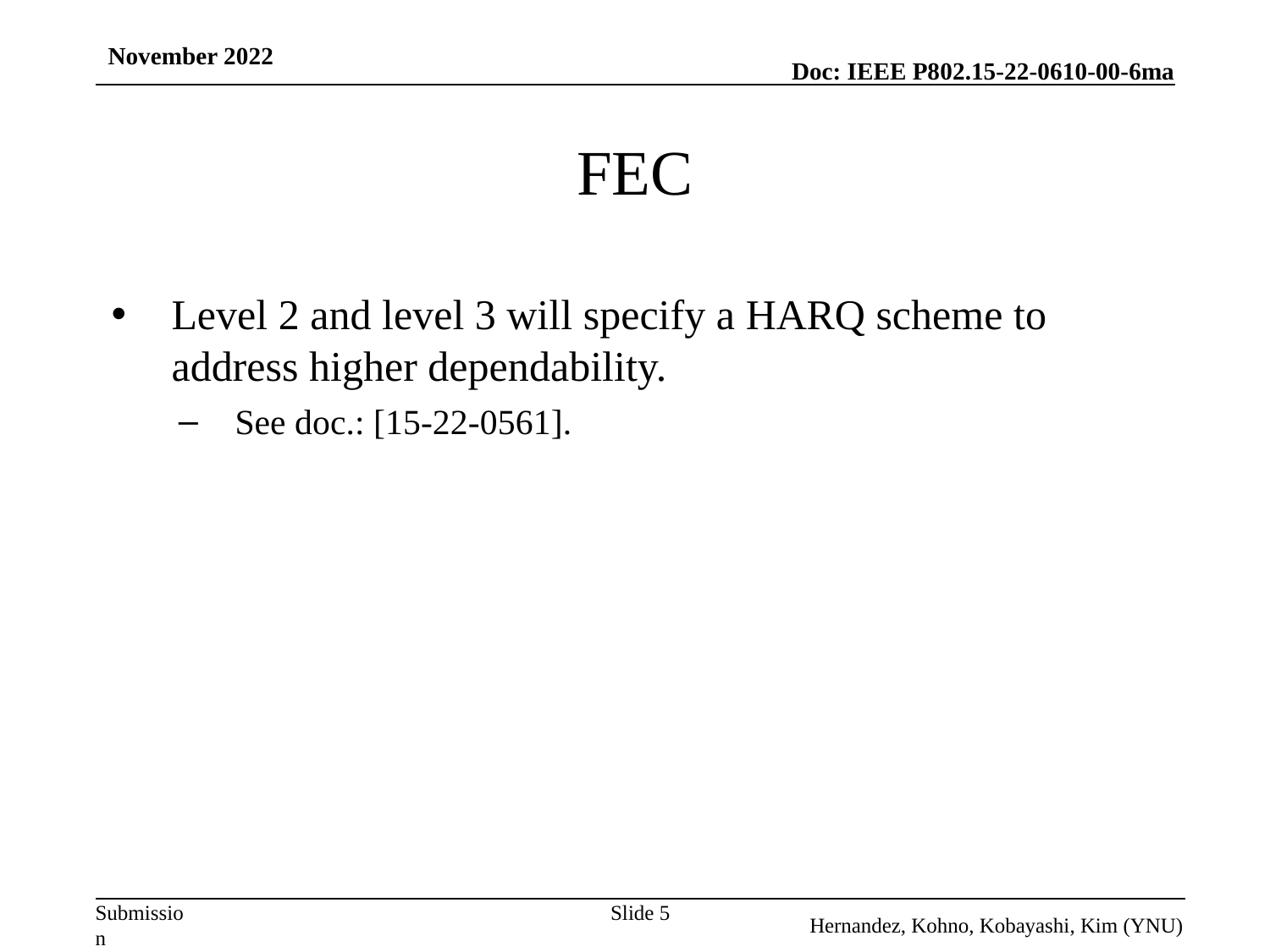

November 2022
# FEC
Level 2 and level 3 will specify a HARQ scheme to address higher dependability.
See doc.: [15-22-0561].

Slide 5
Hernandez, Kohno, Kobayashi, Kim (YNU)